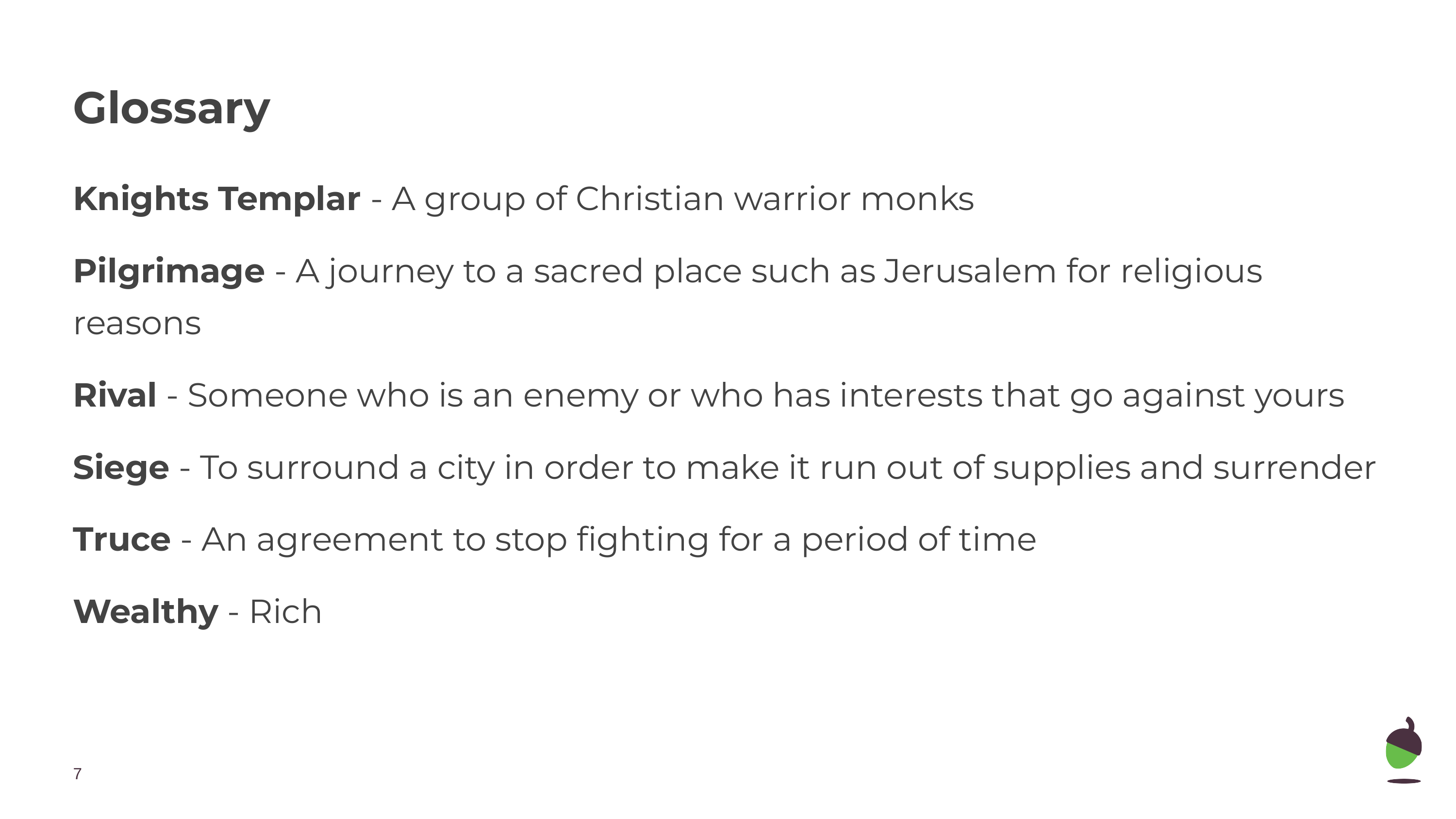

# Glossary
Knights Templar - A group of Christian warrior monks
Pilgrimage - A journey to a sacred place such as Jerusalem for religious reasons
Rival - Someone who is an enemy or who has interests that go against yours
Siege - To surround a city in order to make it run out of supplies and surrender
Truce - An agreement to stop fighting for a period of time
Wealthy - Rich
7